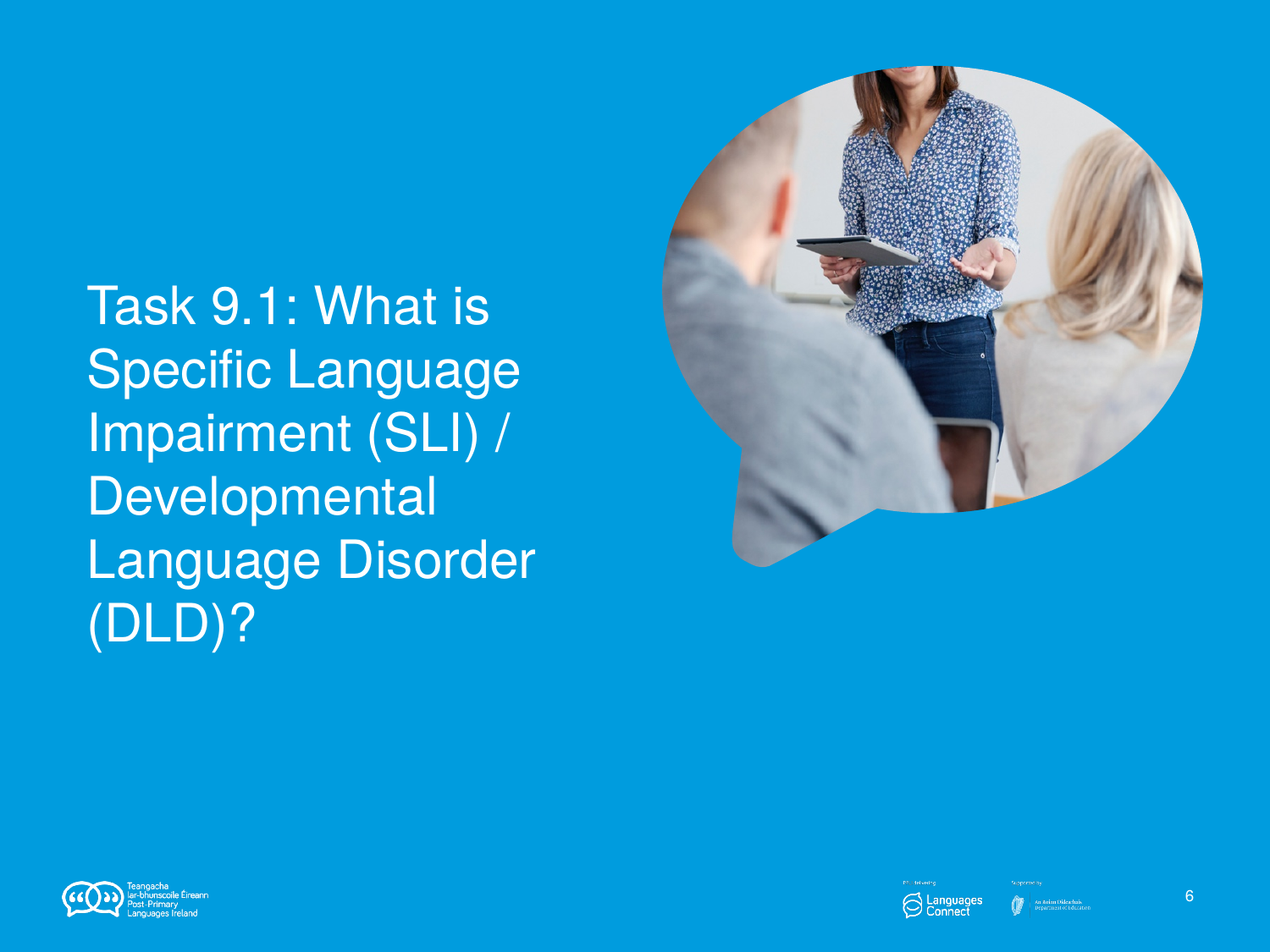

# Task 9.1: What is Specific Language Impairment (SLI) / Developmental Language Disorder (DLD)?
6